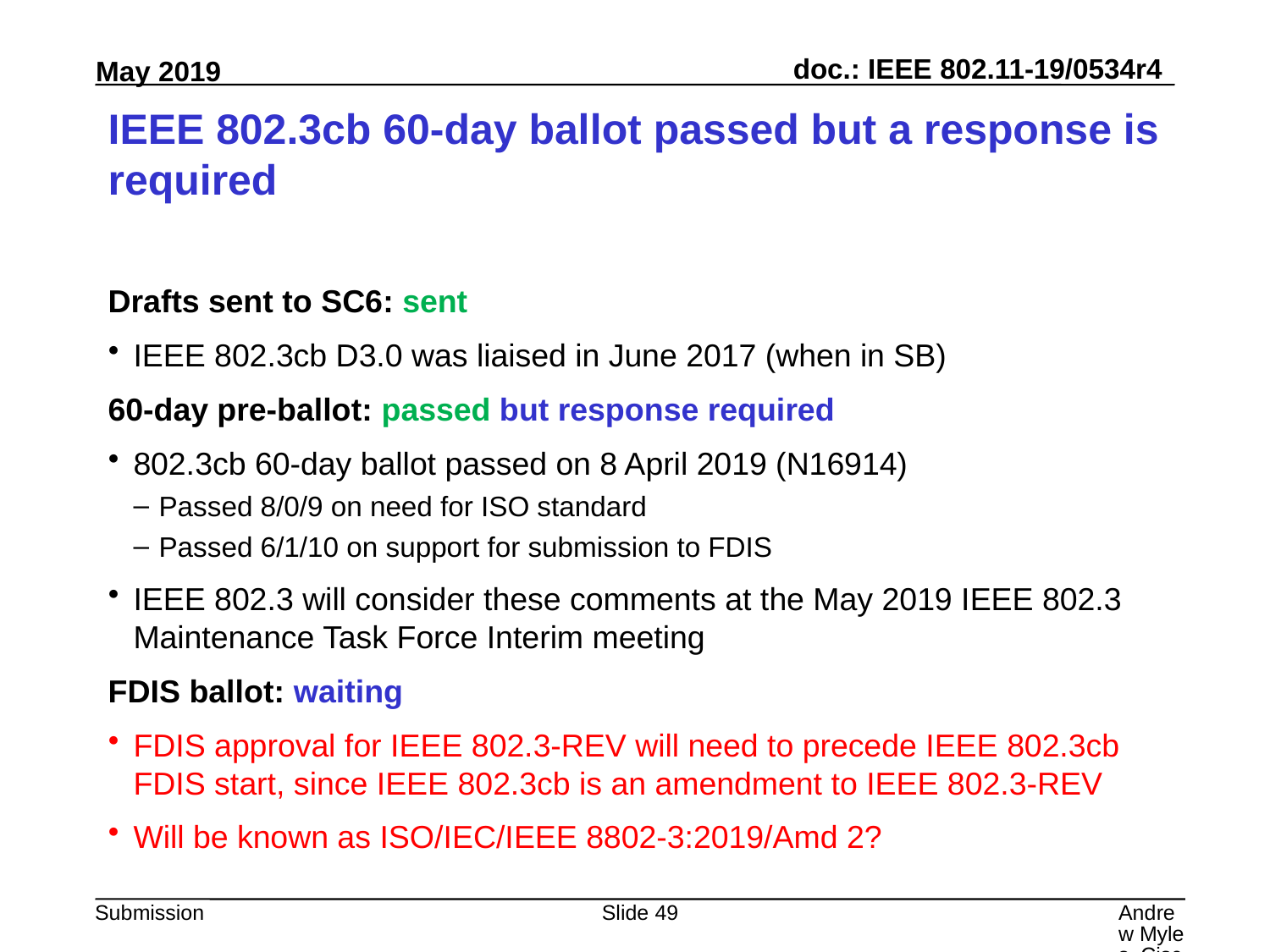

# IEEE 802.3cb 60-day ballot passed but a response is required
Drafts sent to SC6: sent
IEEE 802.3cb D3.0 was liaised in June 2017 (when in SB)
60-day pre-ballot: passed but response required
802.3cb 60-day ballot passed on 8 April 2019 (N16914)
Passed 8/0/9 on need for ISO standard
Passed 6/1/10 on support for submission to FDIS
IEEE 802.3 will consider these comments at the May 2019 IEEE 802.3 Maintenance Task Force Interim meeting
FDIS ballot: waiting
FDIS approval for IEEE 802.3-REV will need to precede IEEE 802.3cb FDIS start, since IEEE 802.3cb is an amendment to IEEE 802.3-REV
Will be known as ISO/IEC/IEEE 8802-3:2019/Amd 2?

Slide 49
Andrew Myles, Cisco